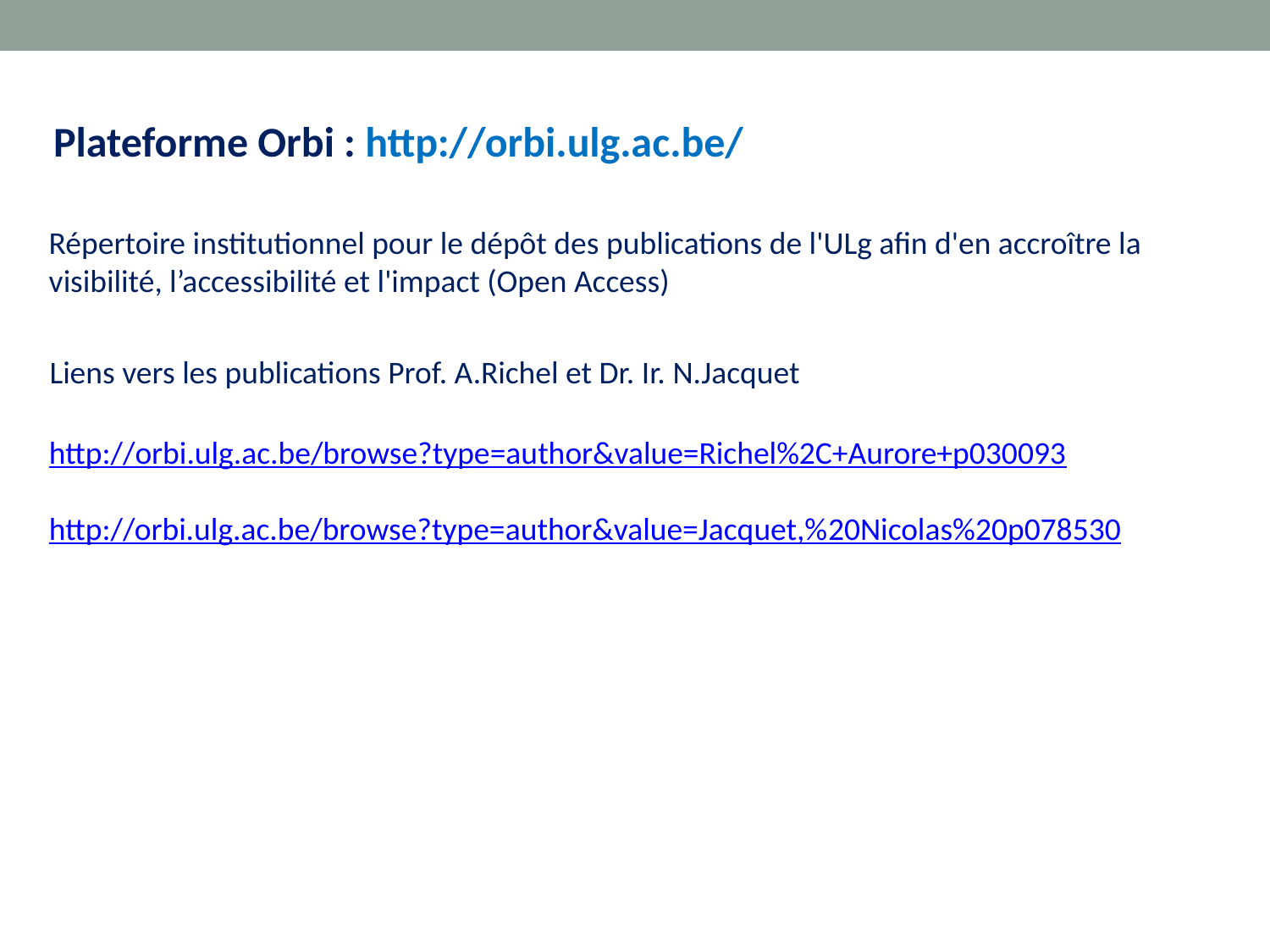

Plateforme Orbi : http://orbi.ulg.ac.be/

Répertoire institutionnel pour le dépôt des publications de l'ULg afin d'en accroître la visibilité, l’accessibilité et l'impact (Open Access)
Liens vers les publications Prof. A.Richel et Dr. Ir. N.Jacquet
http://orbi.ulg.ac.be/browse?type=author&value=Richel%2C+Aurore+p030093

http://orbi.ulg.ac.be/browse?type=author&value=Jacquet,%20Nicolas%20p078530